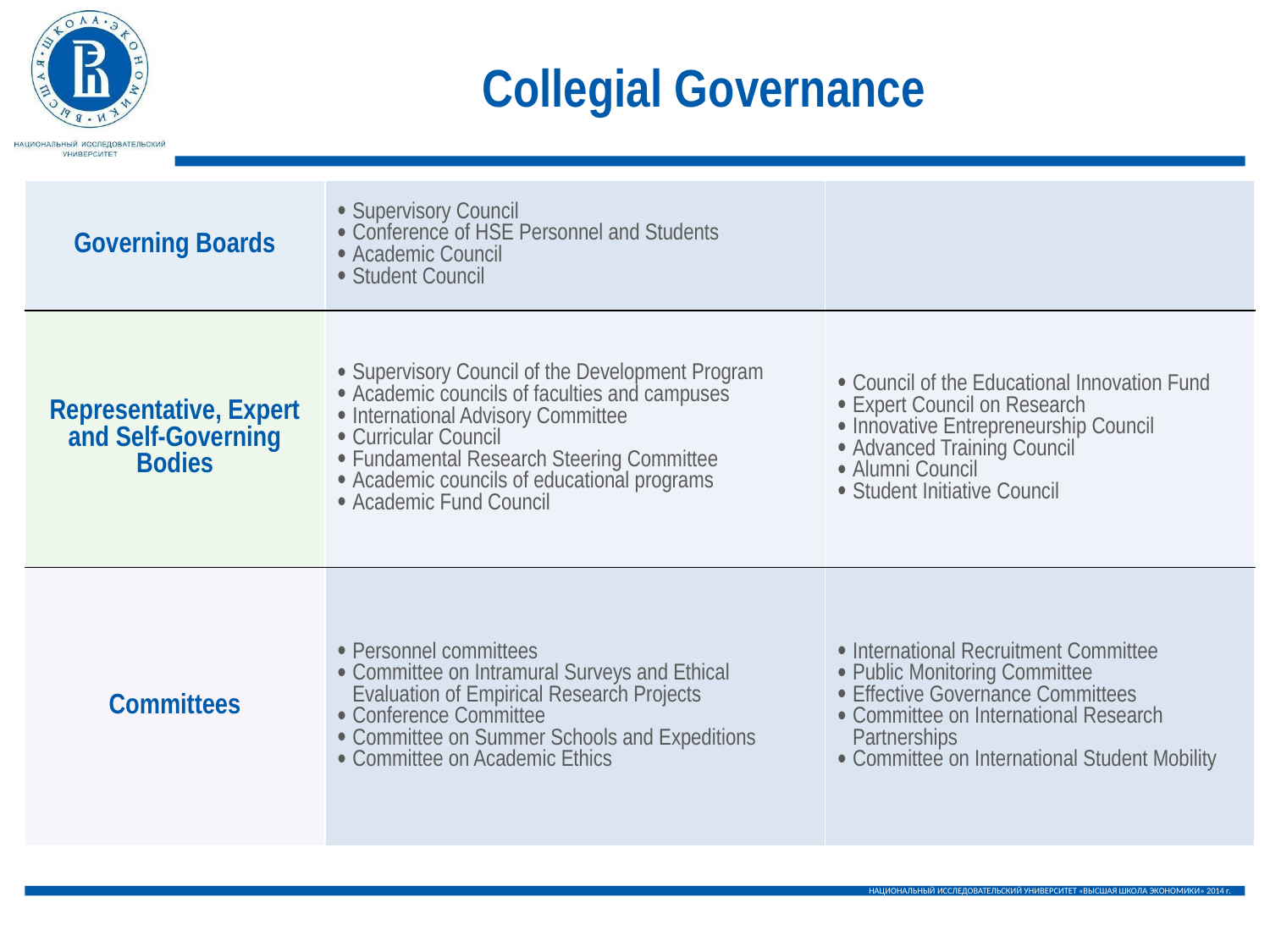

# Collegial Governance
| Governing Boards | Supervisory Council Conference of HSE Personnel and Students Academic Council Student Council |  |
| --- | --- | --- |
| Representative, Expert and Self-Governing Bodies | Supervisory Council of the Development Program Academic councils of faculties and campuses International Advisory Committee Curricular Council Fundamental Research Steering Committee Academic councils of educational programs Academic Fund Council | Council of the Educational Innovation Fund Expert Council on Research Innovative Entrepreneurship Council Advanced Training Council Alumni Council Student Initiative Council |
| Committees | Personnel committees Committee on Intramural Surveys and Ethical Evaluation of Empirical Research Projects Conference Committee Committee on Summer Schools and Expeditions Committee on Academic Ethics | International Recruitment Committee Public Monitoring Committee Effective Governance Committees Committee on International Research Partnerships Committee on International Student Mobility |